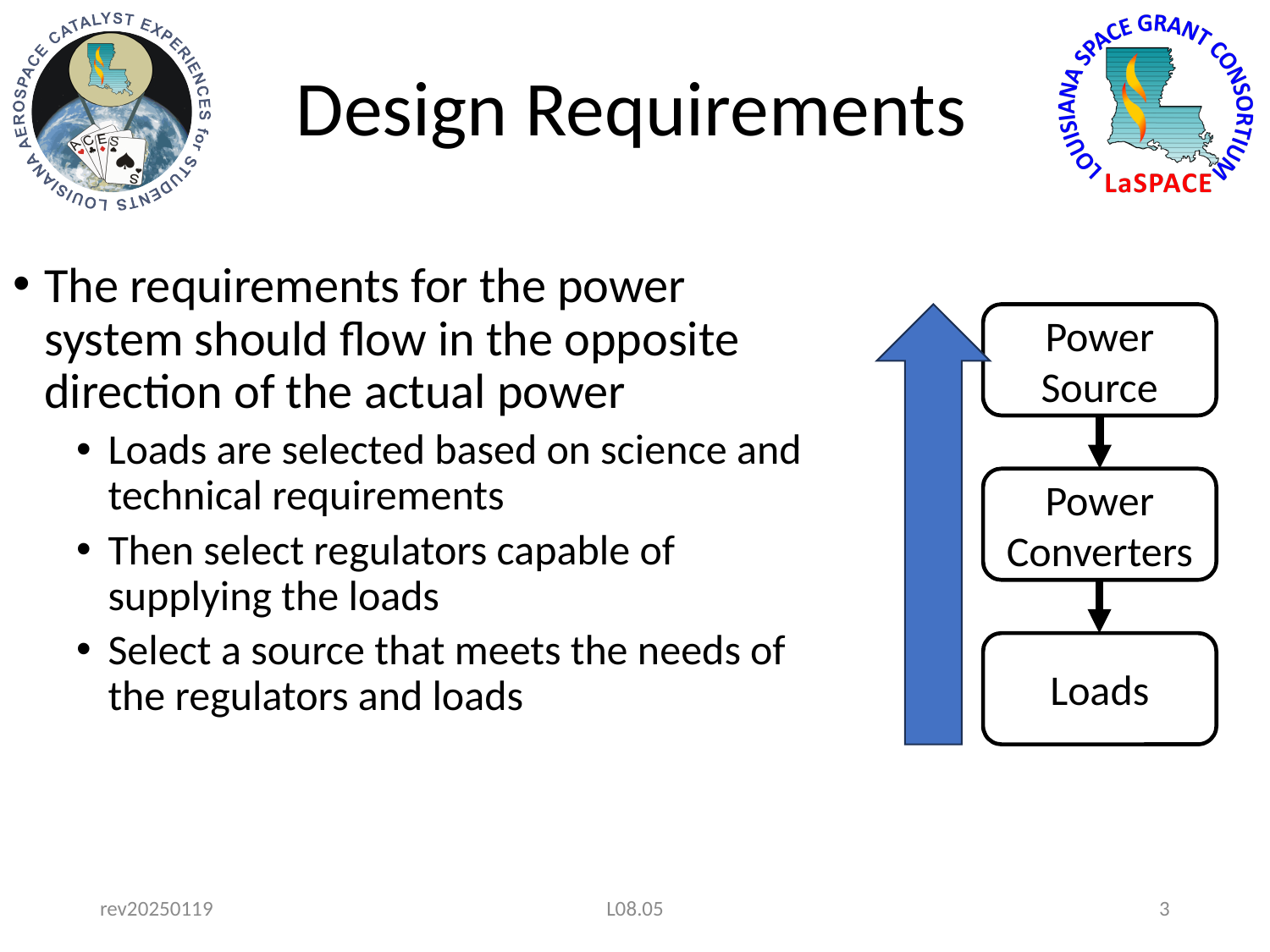

# Design Requirements
The requirements for the power system should flow in the opposite direction of the actual power
Loads are selected based on science and technical requirements
Then select regulators capable of supplying the loads
Select a source that meets the needs of the regulators and loads

Power Source
Power Converters
Loads
rev20250119
L08.05
3